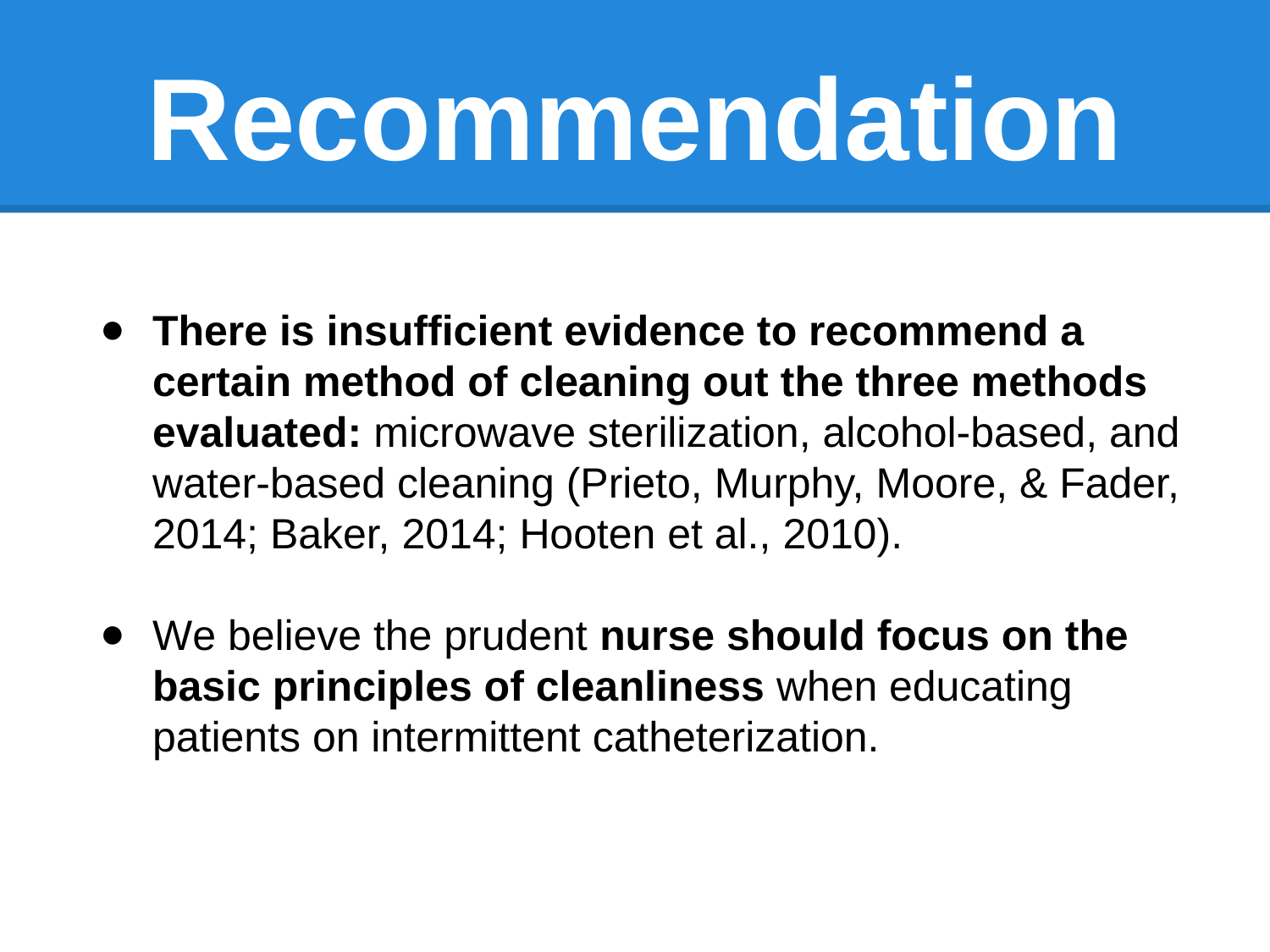

# Recommendation
There is insufficient evidence to recommend a certain method of cleaning out the three methods evaluated: microwave sterilization, alcohol-based, and water-based cleaning (Prieto, Murphy, Moore, & Fader, 2014; Baker, 2014; Hooten et al., 2010).

We believe the prudent nurse should focus on the basic principles of cleanliness when educating patients on intermittent catheterization.